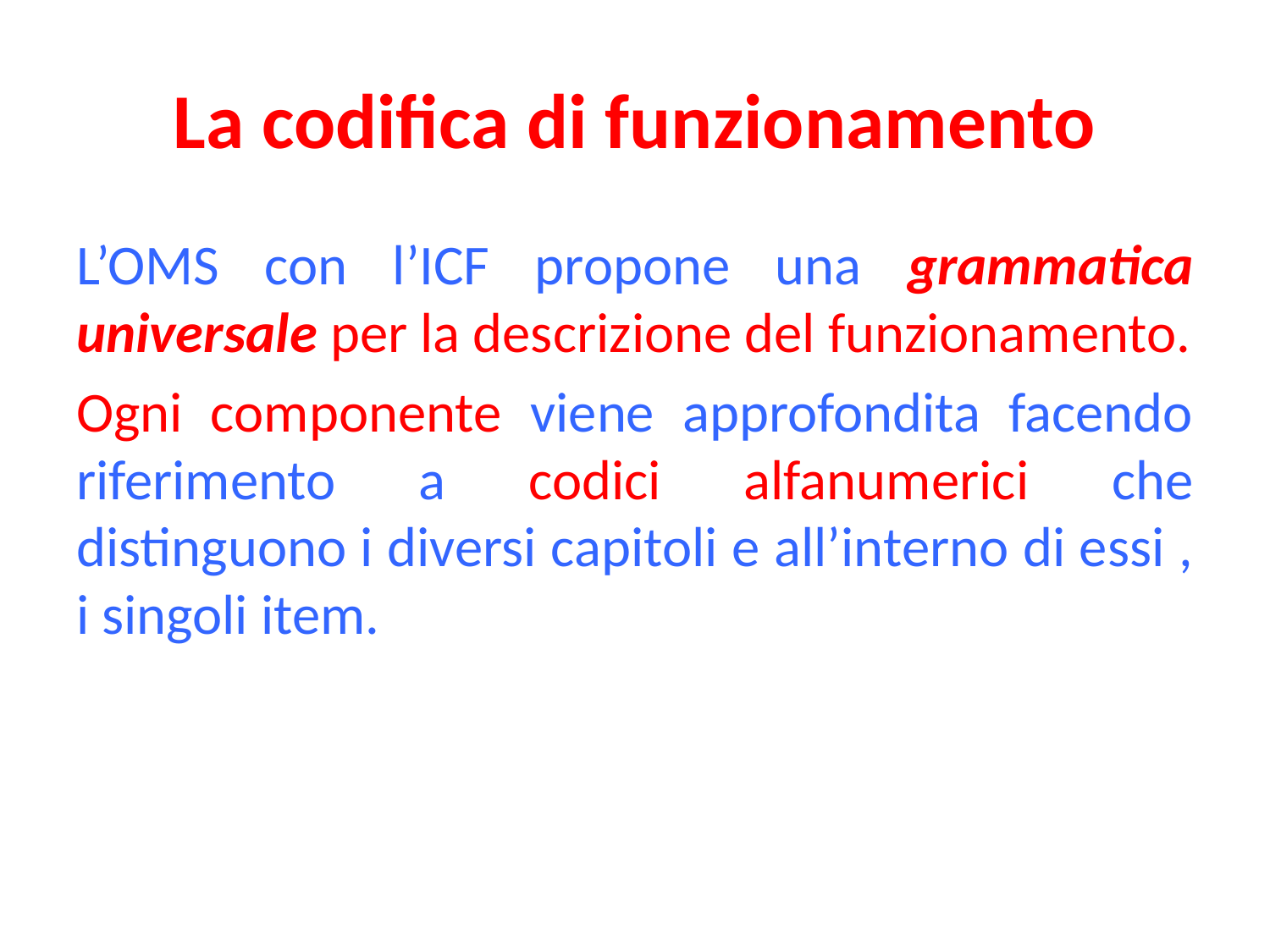

# La codifica di funzionamento
L’OMS con l’ICF propone una grammatica universale per la descrizione del funzionamento.
Ogni componente viene approfondita facendo riferimento a codici alfanumerici che distinguono i diversi capitoli e all’interno di essi , i singoli item.